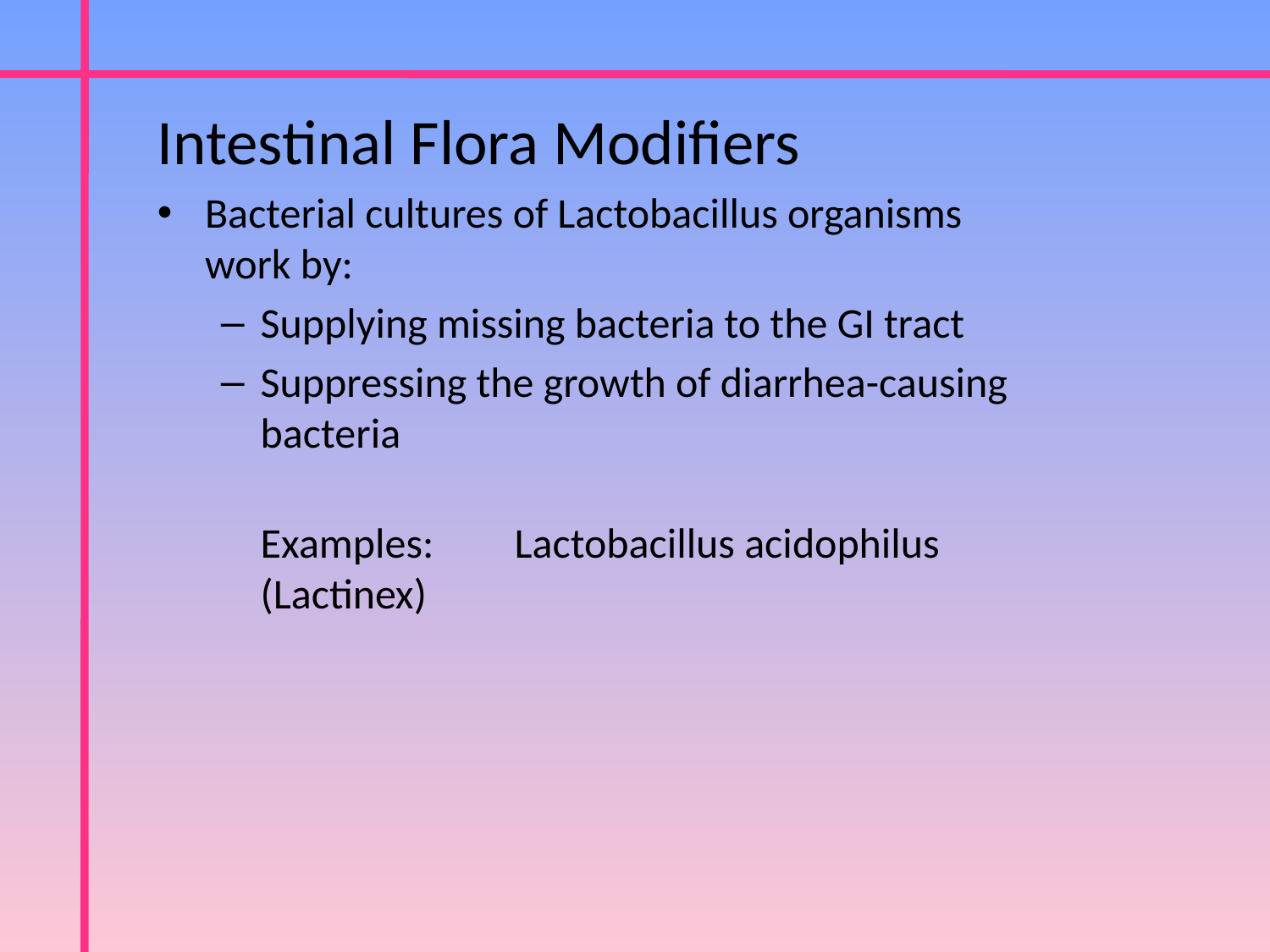

Intestinal Flora Modifiers
Bacterial cultures of Lactobacillus organisms
work by:
Supplying missing bacteria to the GI tract
Suppressing the growth of diarrhea-causing bacteria
Examples: 	Lactobacillus acidophilus (Lactinex)